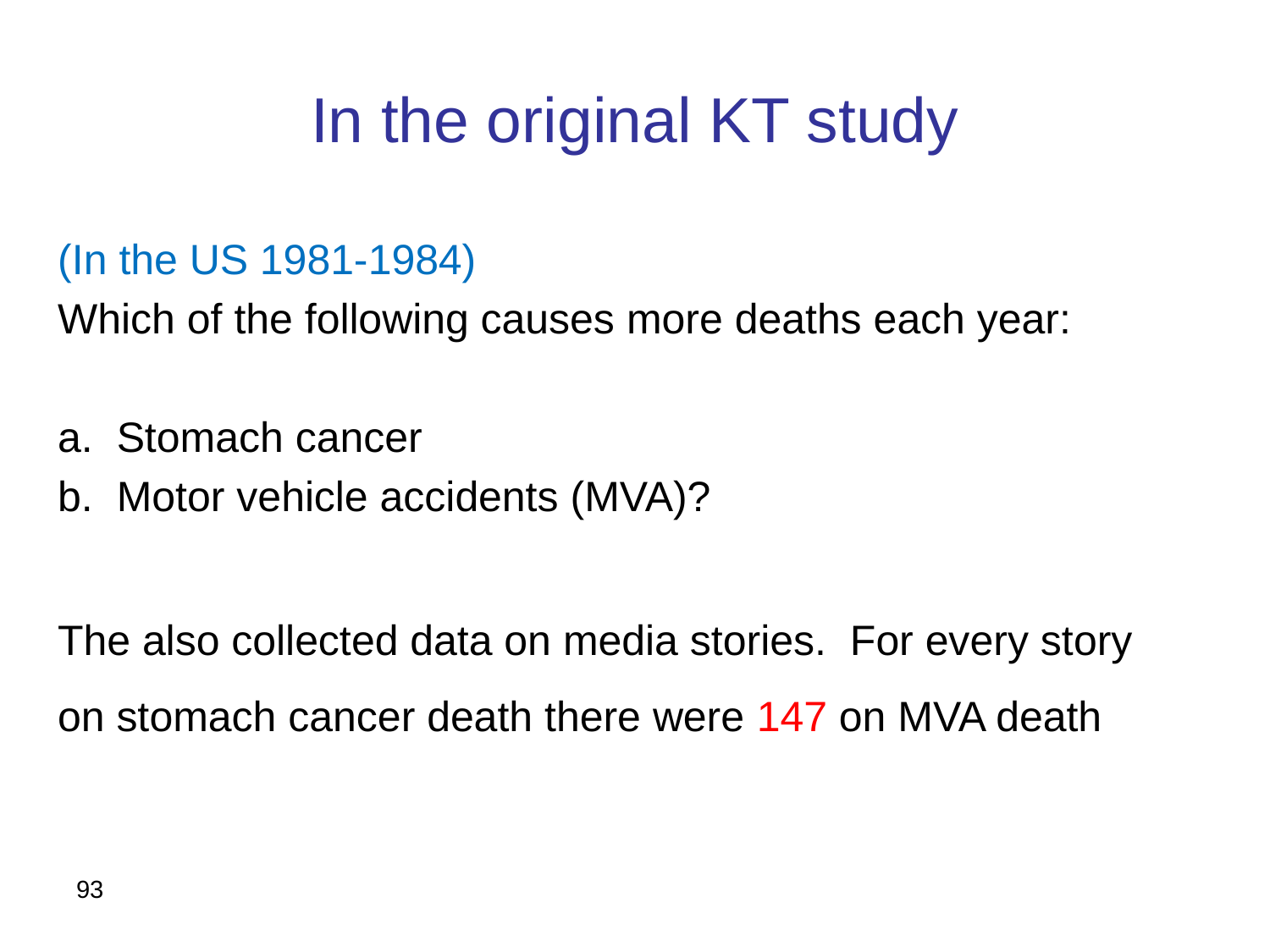

# In the original KT study
(In the US 1981-1984)
Which of the following causes more deaths each year:

a.  Stomach cancer
b.  Motor vehicle accidents (MVA)?

The also collected data on media stories.  For every story on stomach cancer death there were 147 on MVA death
93